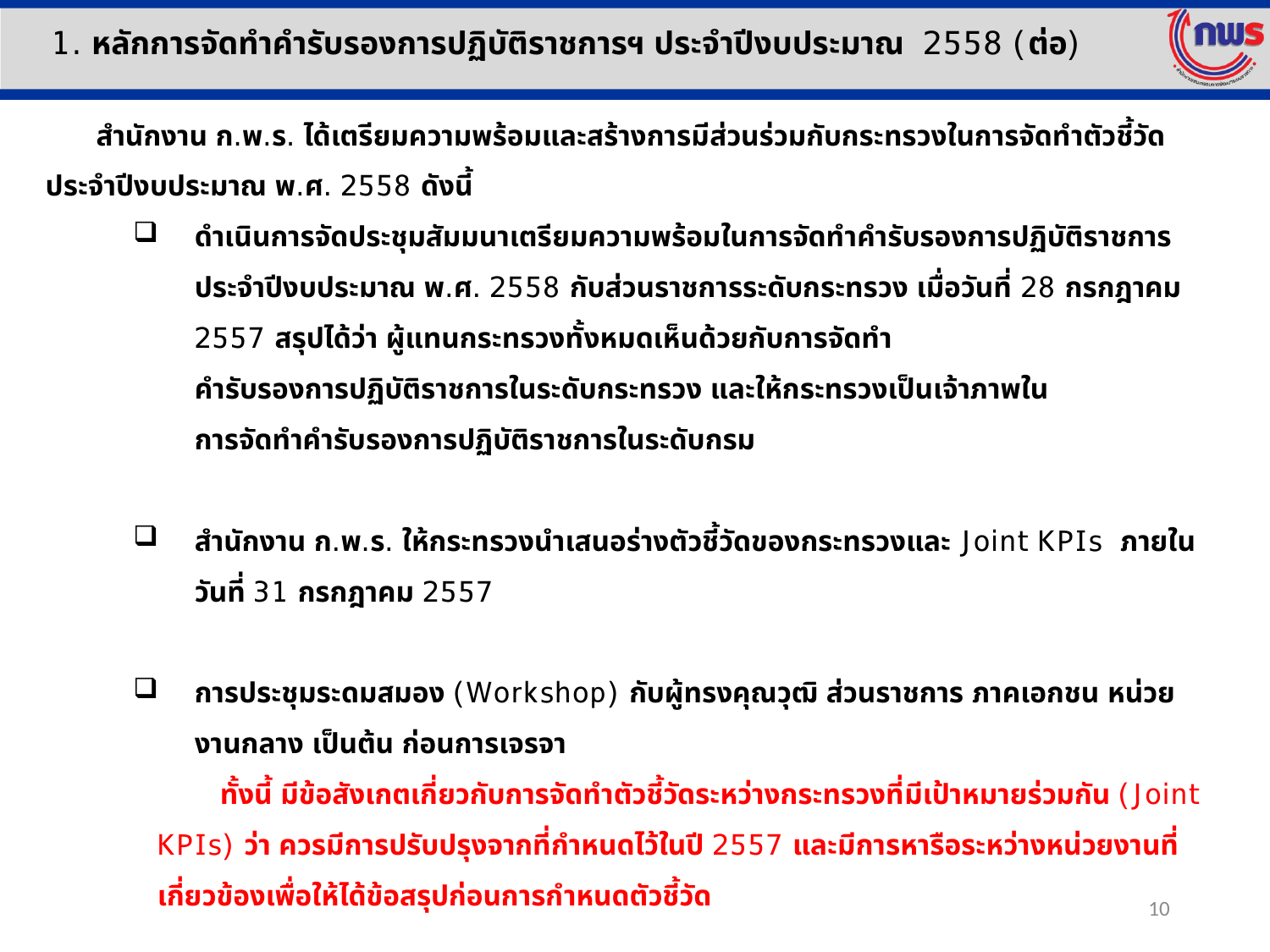

1. หลักการจัดทำคำรับรองการปฏิบัติราชการฯ ประจำปีงบประมาณ  2558 (ต่อ)
 สำนักงาน ก.พ.ร. ได้เตรียมความพร้อมและสร้างการมีส่วนร่วมกับกระทรวงในการจัดทำตัวชี้วัดประจำปีงบประมาณ พ.ศ. 2558 ดังนี้
ดำเนินการจัดประชุมสัมมนาเตรียมความพร้อมในการจัดทำคำรับรองการปฏิบัติราชการ ประจำปีงบประมาณ พ.ศ. 2558 กับส่วนราชการระดับกระทรวง เมื่อวันที่ 28 กรกฎาคม 2557 สรุปได้ว่า ผู้แทนกระทรวงทั้งหมดเห็นด้วยกับการจัดทำ
คำรับรองการปฏิบัติราชการในระดับกระทรวง และให้กระทรวงเป็นเจ้าภาพใน
การจัดทำคำรับรองการปฏิบัติราชการในระดับกรม

สำนักงาน ก.พ.ร. ให้กระทรวงนำเสนอร่างตัวชี้วัดของกระทรวงและ Joint KPIs  ภายในวันที่ 31 กรกฎาคม 2557

การประชุมระดมสมอง (Workshop) กับผู้ทรงคุณวุฒิ ส่วนราชการ ภาคเอกชน หน่วยงานกลาง เป็นต้น ก่อนการเจรจา
ทั้งนี้ มีข้อสังเกตเกี่ยวกับการจัดทำตัวชี้วัดระหว่างกระทรวงที่มีเป้าหมายร่วมกัน (Joint KPIs) ว่า ควรมีการปรับปรุงจากที่กำหนดไว้ในปี 2557 และมีการหารือระหว่างหน่วยงานที่เกี่ยวข้องเพื่อให้ได้ข้อสรุปก่อนการกำหนดตัวชี้วัด
10